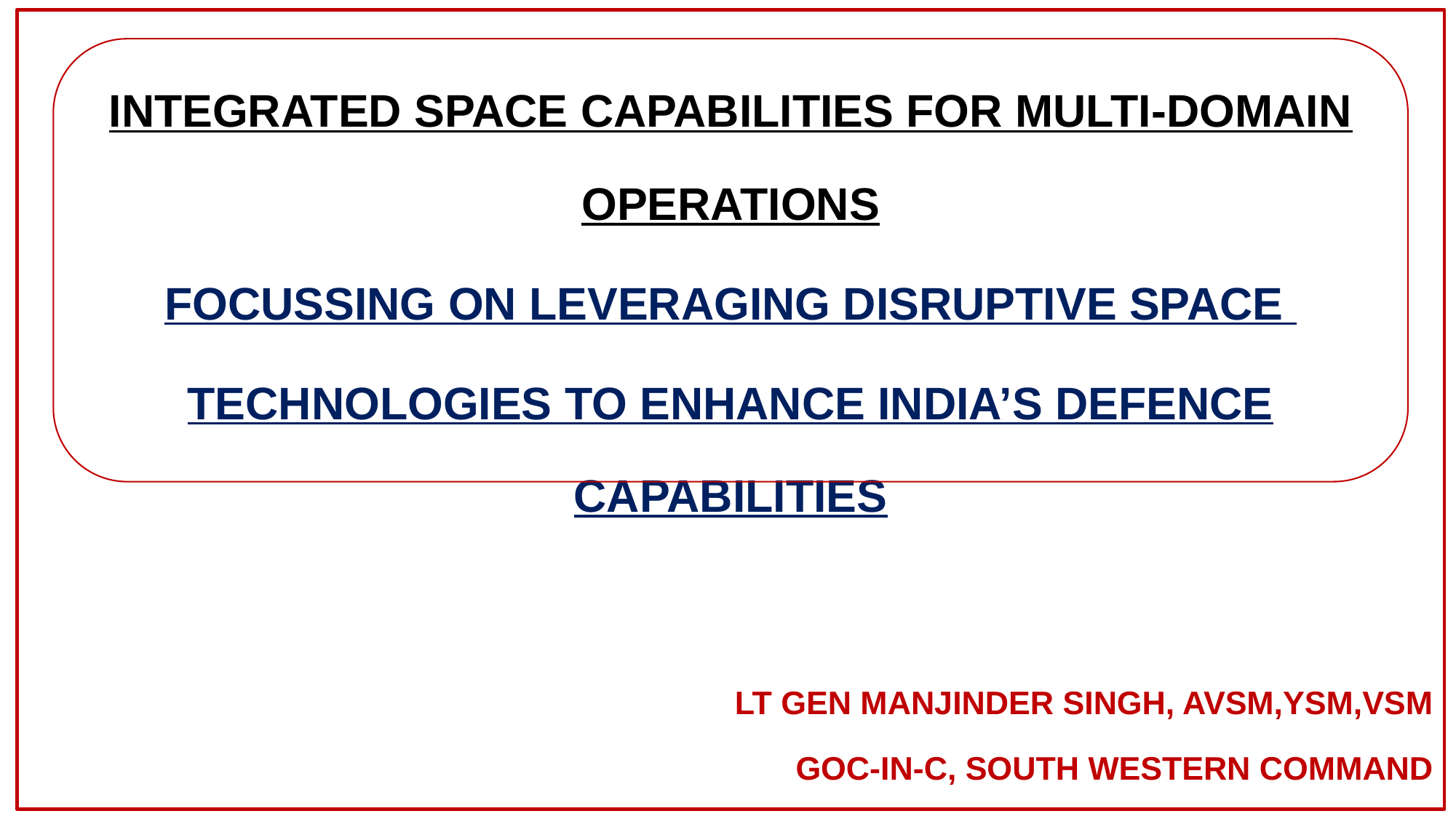

INTEGRATED SPACE CAPABILITIES FOR MULTI-DOMAIN OPERATIONS
FOCUSSING ON LEVERAGING DISRUPTIVE SPACE
TECHNOLOGIES TO ENHANCE INDIA’S DEFENCE CAPABILITIES

LT GEN MANJINDER SINGH, AVSM,YSM,VSM
GOC-IN-C, SOUTH WESTERN COMMAND